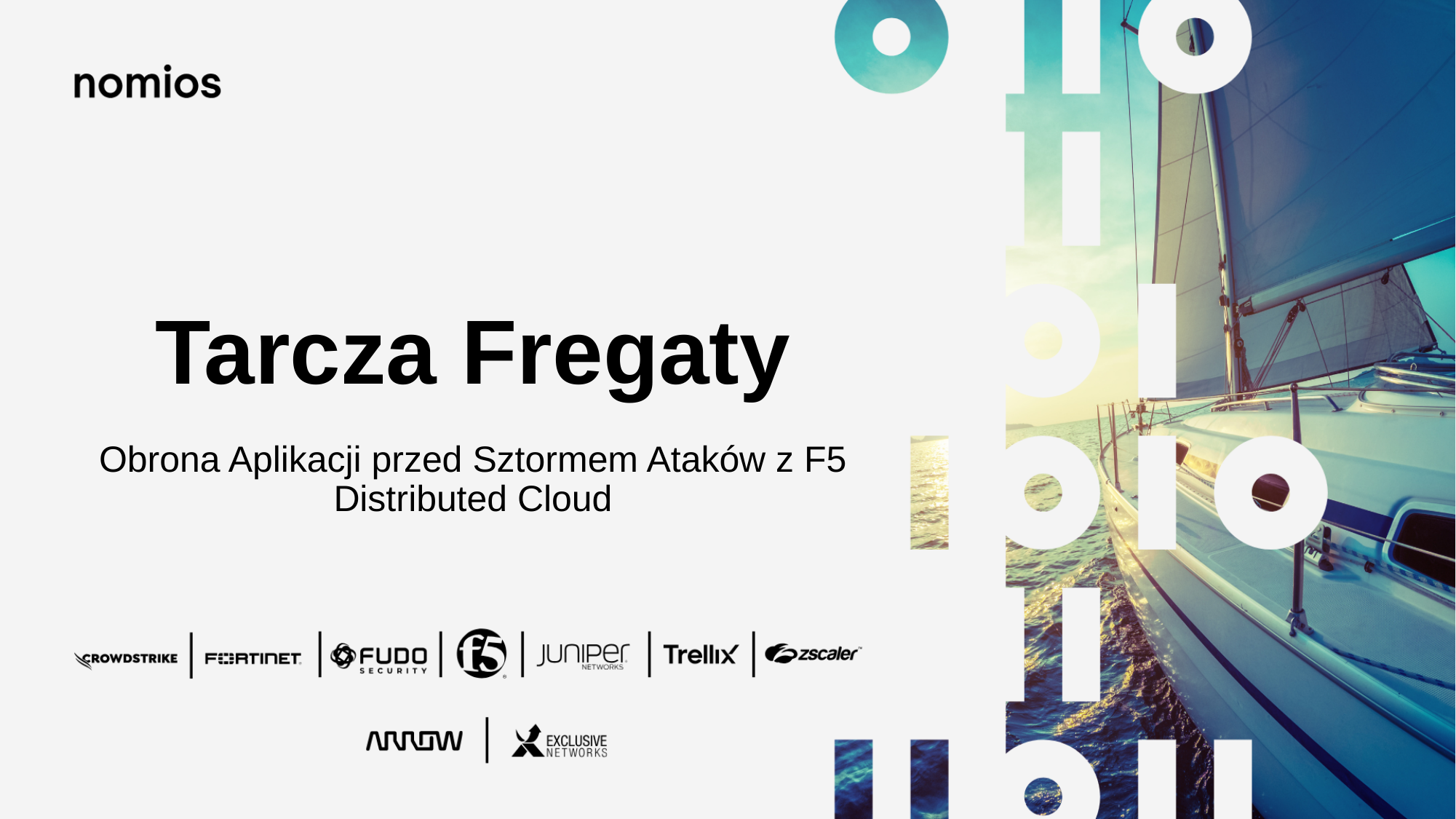

# Tarcza Fregaty
Obrona Aplikacji przed Sztormem Ataków z F5 Distributed Cloud